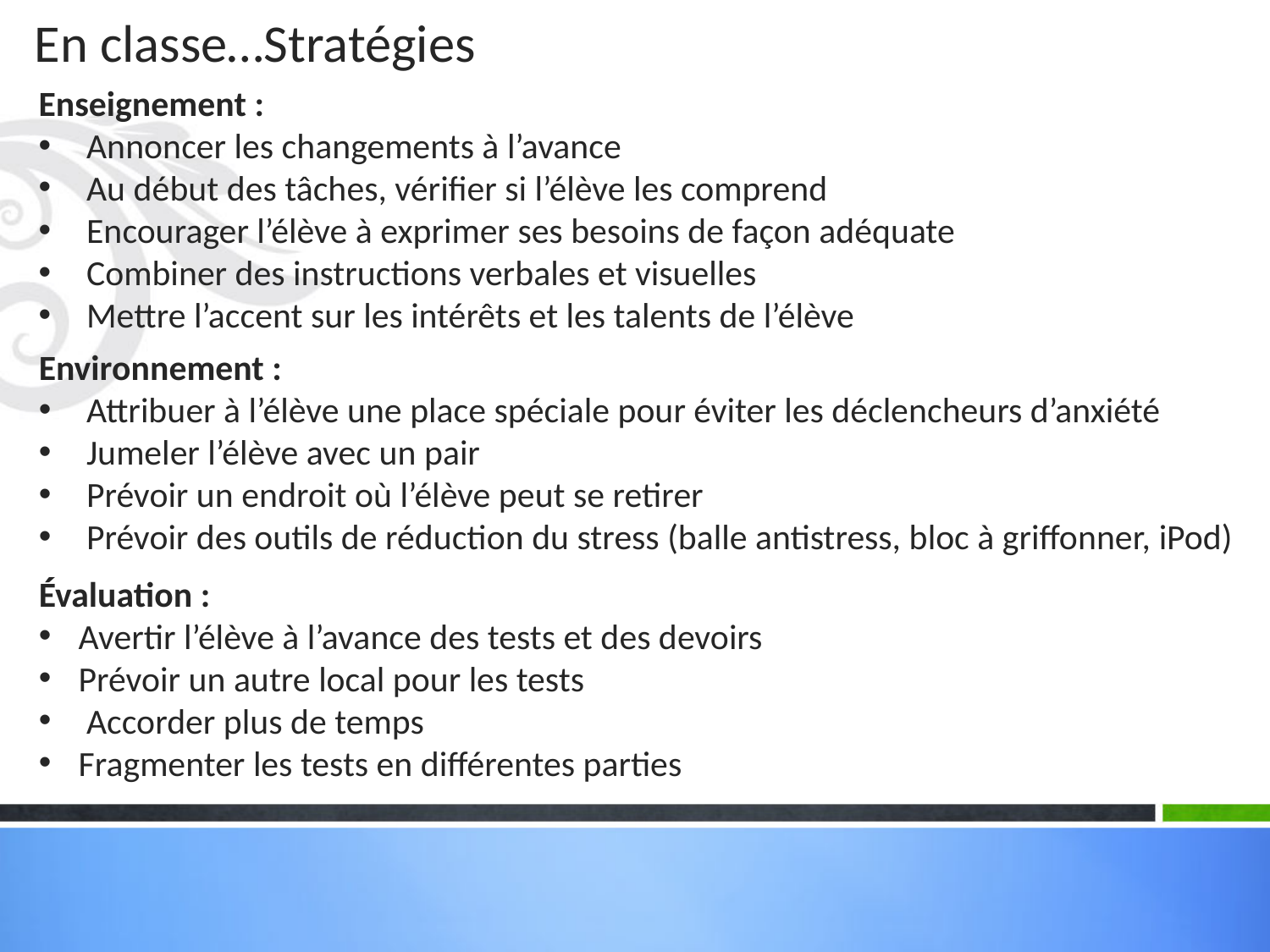

# En classe…Stratégies
Enseignement :
Annoncer les changements à l’avance
Au début des tâches, vérifier si l’élève les comprend
Encourager l’élève à exprimer ses besoins de façon adéquate
Combiner des instructions verbales et visuelles
Mettre l’accent sur les intérêts et les talents de l’élève

Environnement :
Attribuer à l’élève une place spéciale pour éviter les déclencheurs d’anxiété
Jumeler l’élève avec un pair
Prévoir un endroit où l’élève peut se retirer
Prévoir des outils de réduction du stress (balle antistress, bloc à griffonner, iPod)
Évaluation :
Avertir l’élève à l’avance des tests et des devoirs
Prévoir un autre local pour les tests
 Accorder plus de temps
Fragmenter les tests en différentes parties